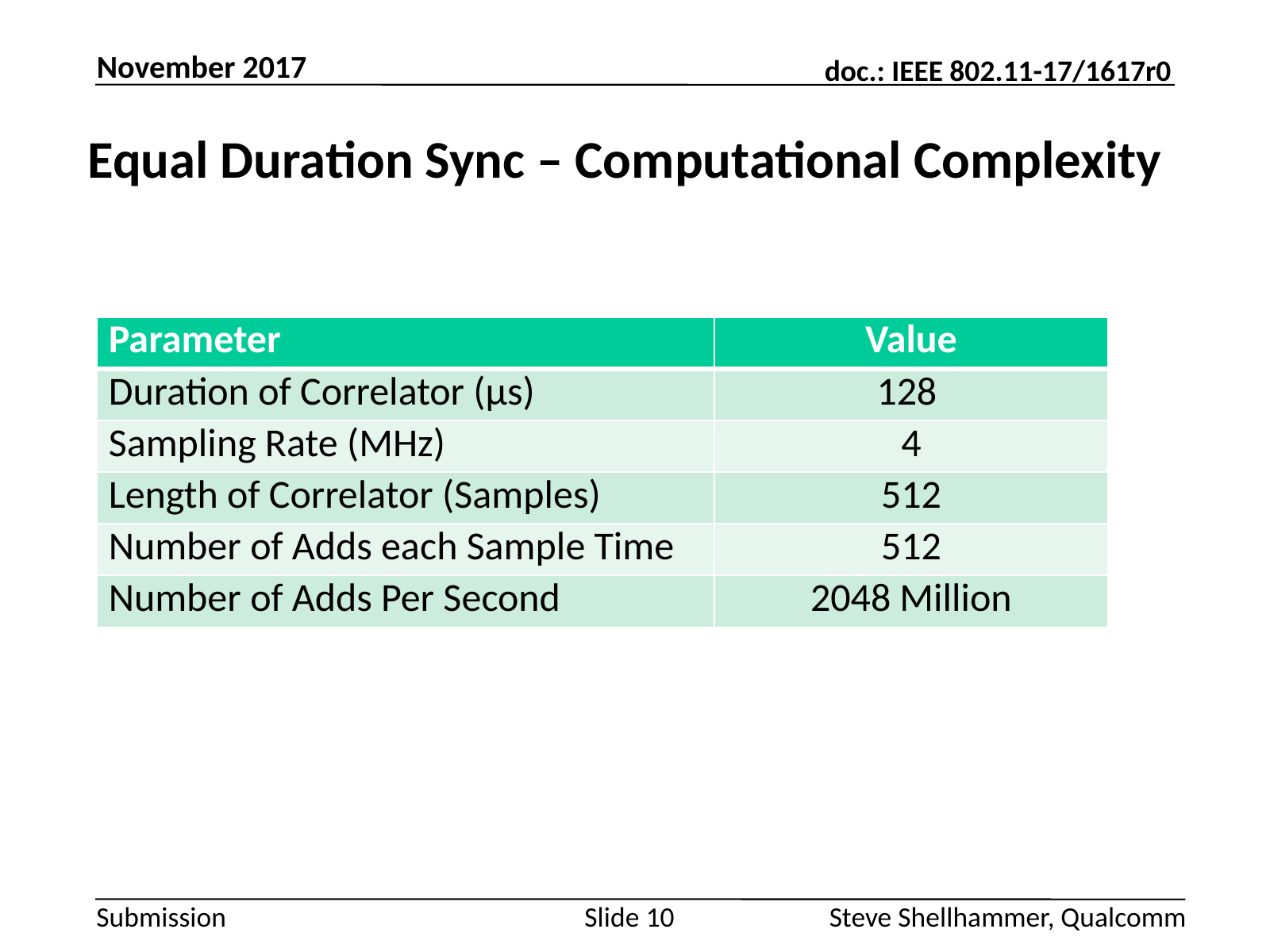

November 2017
# Equal Duration Sync – Computational Complexity
| Parameter | Value |
| --- | --- |
| Duration of Correlator (µs) | 128 |
| Sampling Rate (MHz) | 4 |
| Length of Correlator (Samples) | 512 |
| Number of Adds each Sample Time | 512 |
| Number of Adds Per Second | 2048 Million |
Slide 10
Steve Shellhammer, Qualcomm